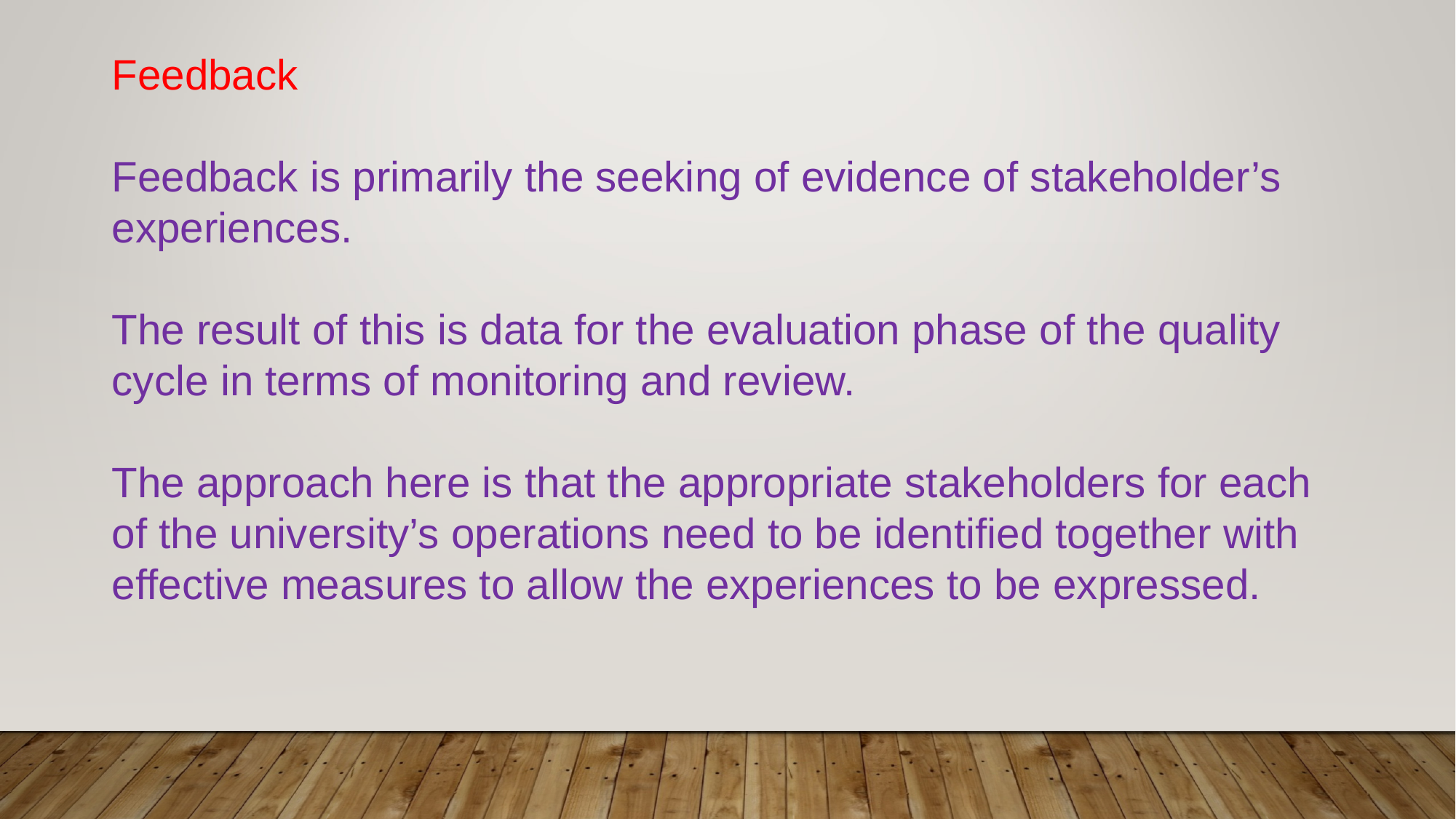

Feedback

Feedback is primarily the seeking of evidence of stakeholder’s experiences.

The result of this is data for the evaluation phase of the quality cycle in terms of monitoring and review.

The approach here is that the appropriate stakeholders for each of the university’s operations need to be identified together with effective measures to allow the experiences to be expressed.